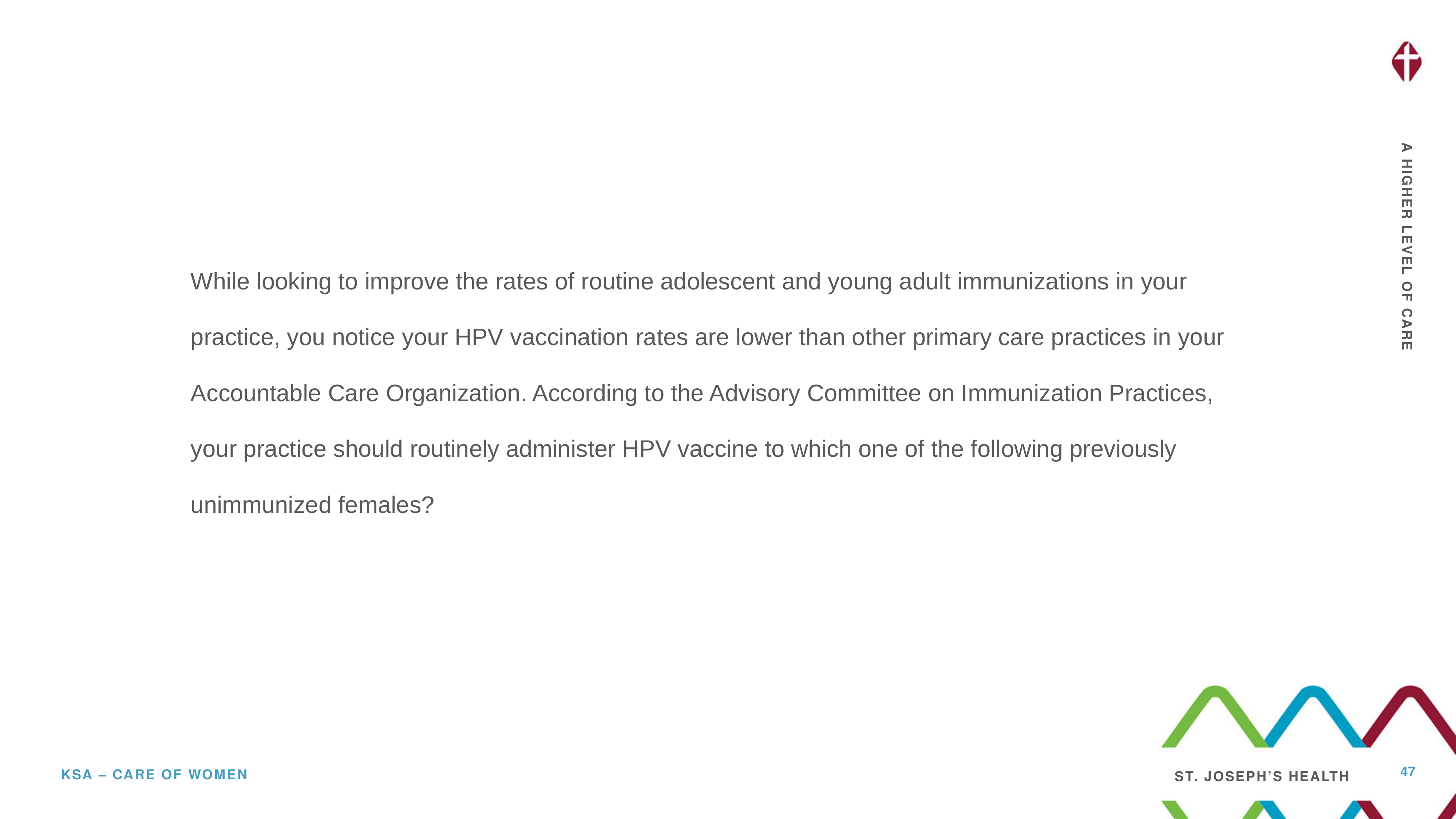

While looking to improve the rates of routine adolescent and young adult immunizations in your practice, you notice your HPV vaccination rates are lower than other primary care practices in your Accountable Care Organization. According to the Advisory Committee on Immunization Practices, your practice should routinely administer HPV vaccine to which one of the following previously unimmunized females?
47
Ksa – care of women